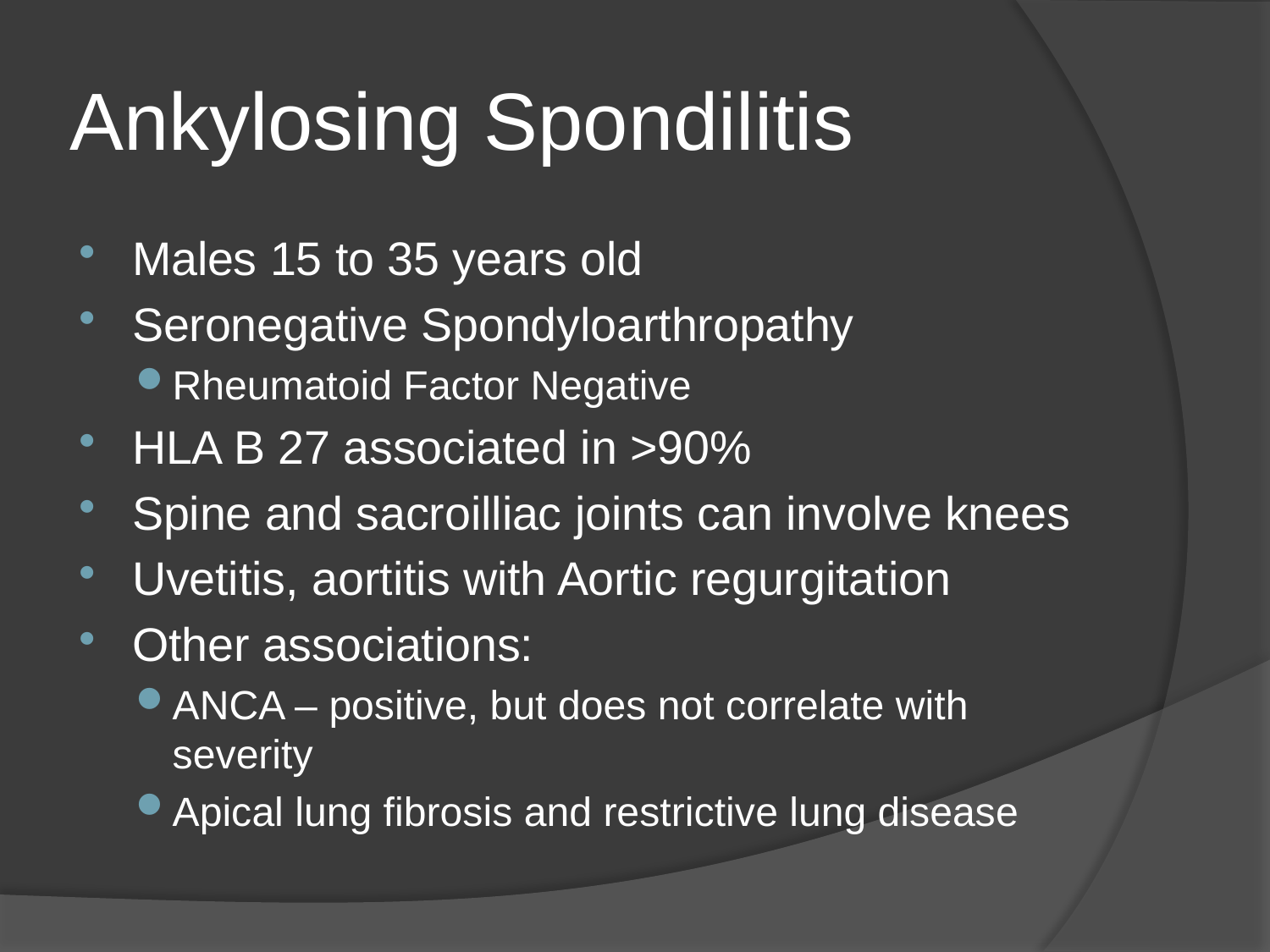

# Ankylosing Spondilitis
Males 15 to 35 years old
Seronegative Spondyloarthropathy
Rheumatoid Factor Negative
HLA B 27 associated in >90%
Spine and sacroilliac joints can involve knees
Uvetitis, aortitis with Aortic regurgitation
Other associations:
ANCA – positive, but does not correlate with severity
Apical lung fibrosis and restrictive lung disease